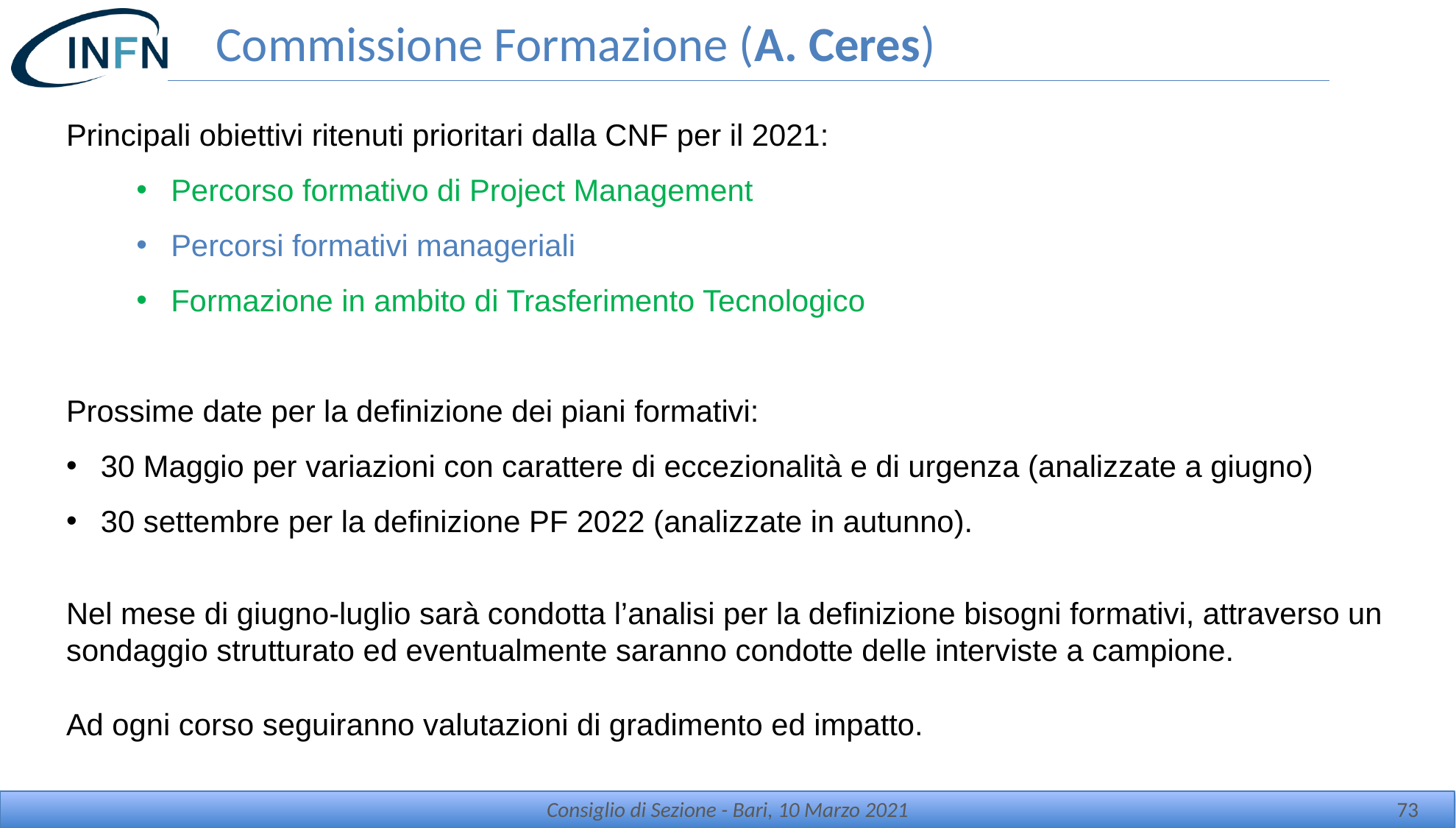

# Commissione Formazione (A. Ceres)
Principali obiettivi ritenuti prioritari dalla CNF per il 2021:
Percorso formativo di Project Management
Percorsi formativi manageriali
Formazione in ambito di Trasferimento Tecnologico

Prossime date per la definizione dei piani formativi:
30 Maggio per variazioni con carattere di eccezionalità e di urgenza (analizzate a giugno)
30 settembre per la definizione PF 2022 (analizzate in autunno).

Nel mese di giugno-luglio sarà condotta l’analisi per la definizione bisogni formativi, attraverso un sondaggio strutturato ed eventualmente saranno condotte delle interviste a campione.

Ad ogni corso seguiranno valutazioni di gradimento ed impatto.
Consiglio di Sezione - Bari, 10 Marzo 2021
73